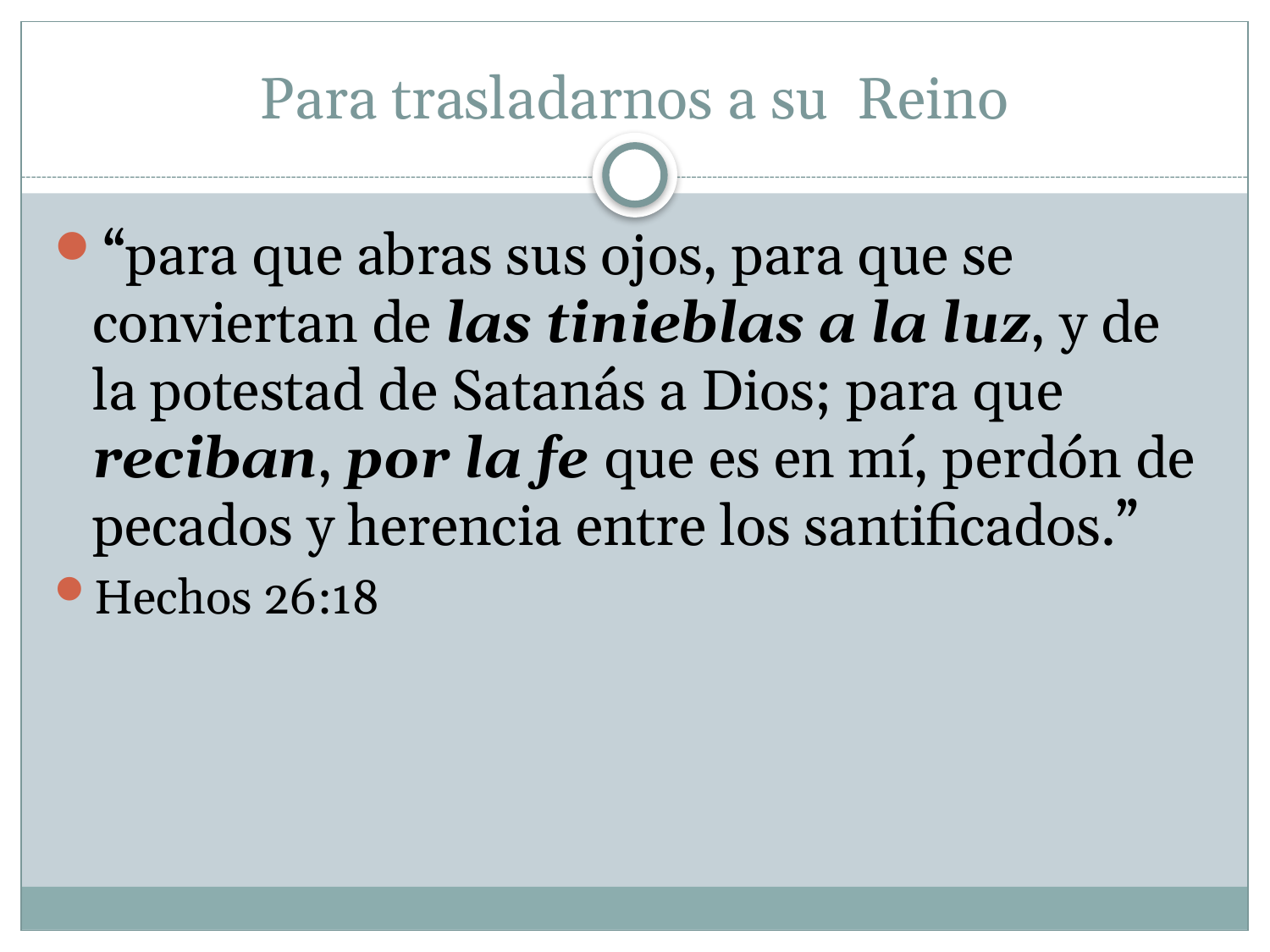

# Para trasladarnos a su  Reino
“para que abras sus ojos, para que se conviertan de las tinieblas a la luz, y de la potestad de Satanás a Dios; para que reciban, por la fe que es en mí, perdón de pecados y herencia entre los santificados.”
Hechos 26:18